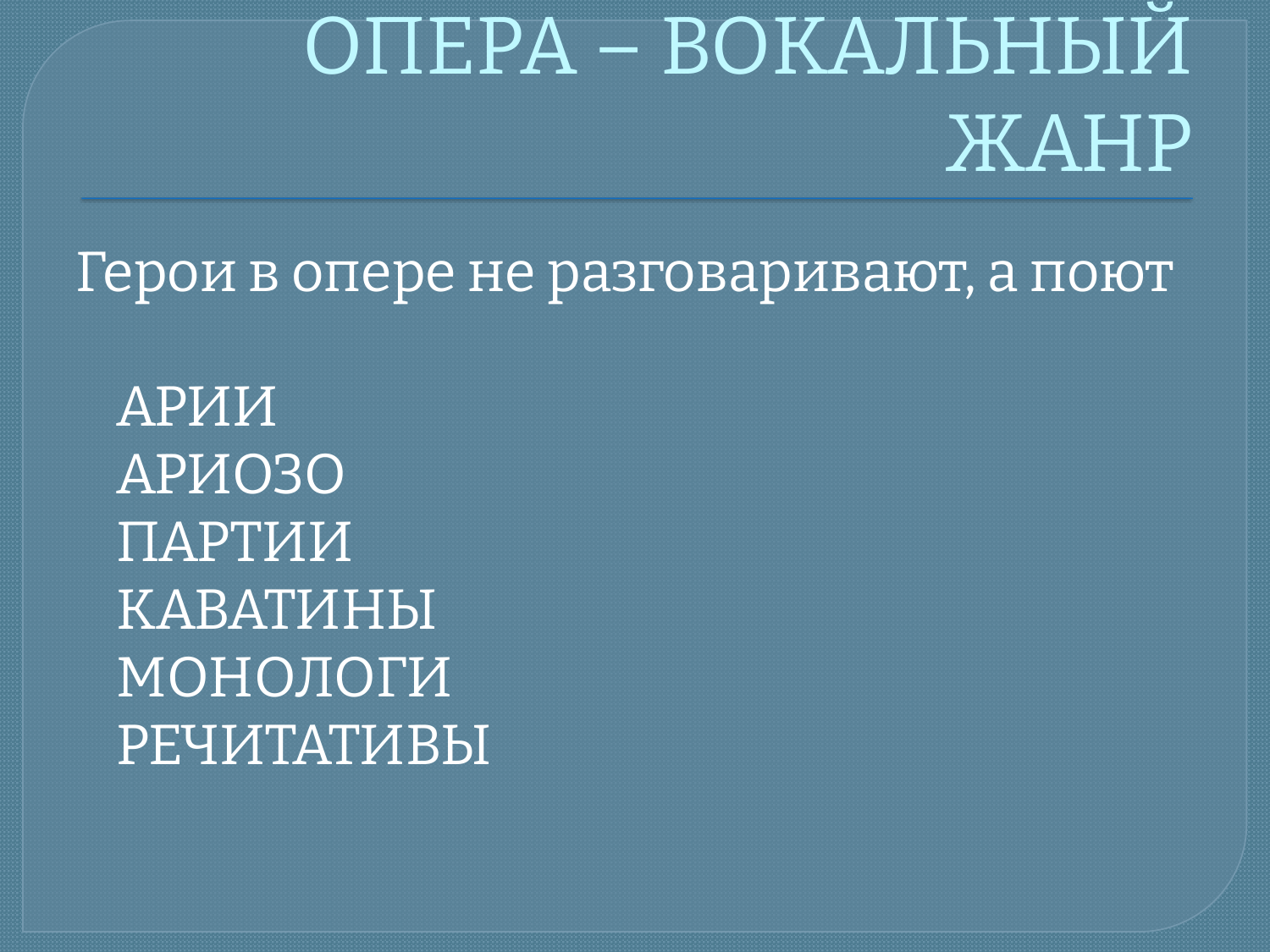

# ОПЕРА – ВОКАЛЬНЫЙ ЖАНР
Герои в опере не разговаривают, а поют

	АРИИ
	АРИОЗО
	ПАРТИИ
	КАВАТИНЫ
	МОНОЛОГИ
	РЕЧИТАТИВЫ